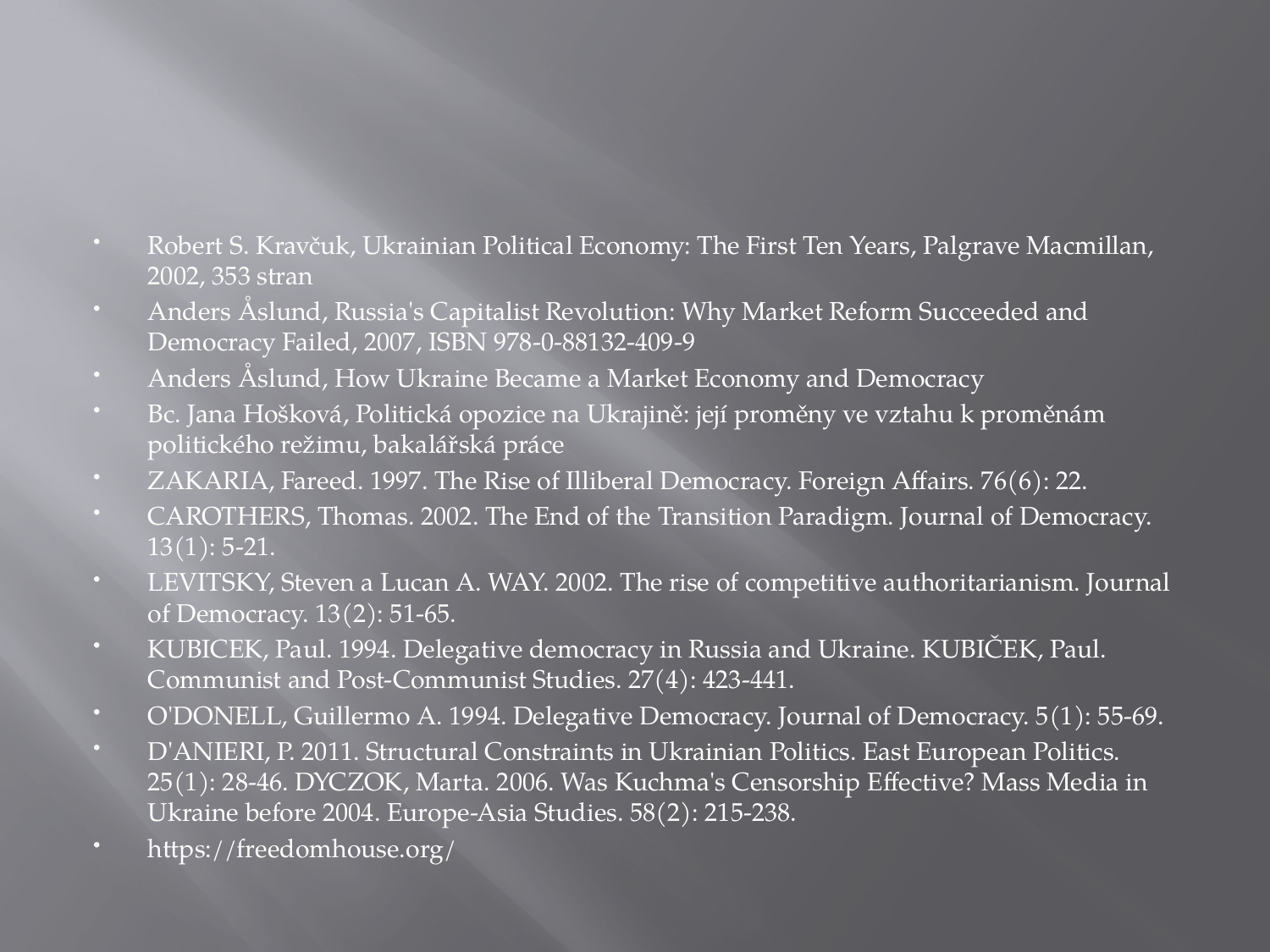

#
Robert S. Kravčuk, Ukrainian Political Economy: The First Ten Years, Palgrave Macmillan, 2002, 353 stran
Anders Åslund, Russia's Capitalist Revolution: Why Market Reform Succeeded and Democracy Failed, 2007, ISBN 978-0-88132-409-9
Anders Åslund, How Ukraine Became a Market Economy and Democracy
Bc. Jana Hošková, Politická opozice na Ukrajině: její proměny ve vztahu k proměnám politického režimu, bakalářská práce
ZAKARIA, Fareed. 1997. The Rise of Illiberal Democracy. Foreign Affairs. 76(6): 22.
CAROTHERS, Thomas. 2002. The End of the Transition Paradigm. Journal of Democracy. 13(1): 5-21.
LEVITSKY, Steven a Lucan A. WAY. 2002. The rise of competitive authoritarianism. Journal of Democracy. 13(2): 51-65.
KUBICEK, Paul. 1994. Delegative democracy in Russia and Ukraine. KUBIČEK, Paul. Communist and Post-Communist Studies. 27(4): 423-441.
O'DONELL, Guillermo A. 1994. Delegative Democracy. Journal of Democracy. 5(1): 55-69.
D'ANIERI, P. 2011. Structural Constraints in Ukrainian Politics. East European Politics. 25(1): 28-46. DYCZOK, Marta. 2006. Was Kuchma's Censorship Effective? Mass Media in Ukraine before 2004. Europe-Asia Studies. 58(2): 215-238.
https://freedomhouse.org/